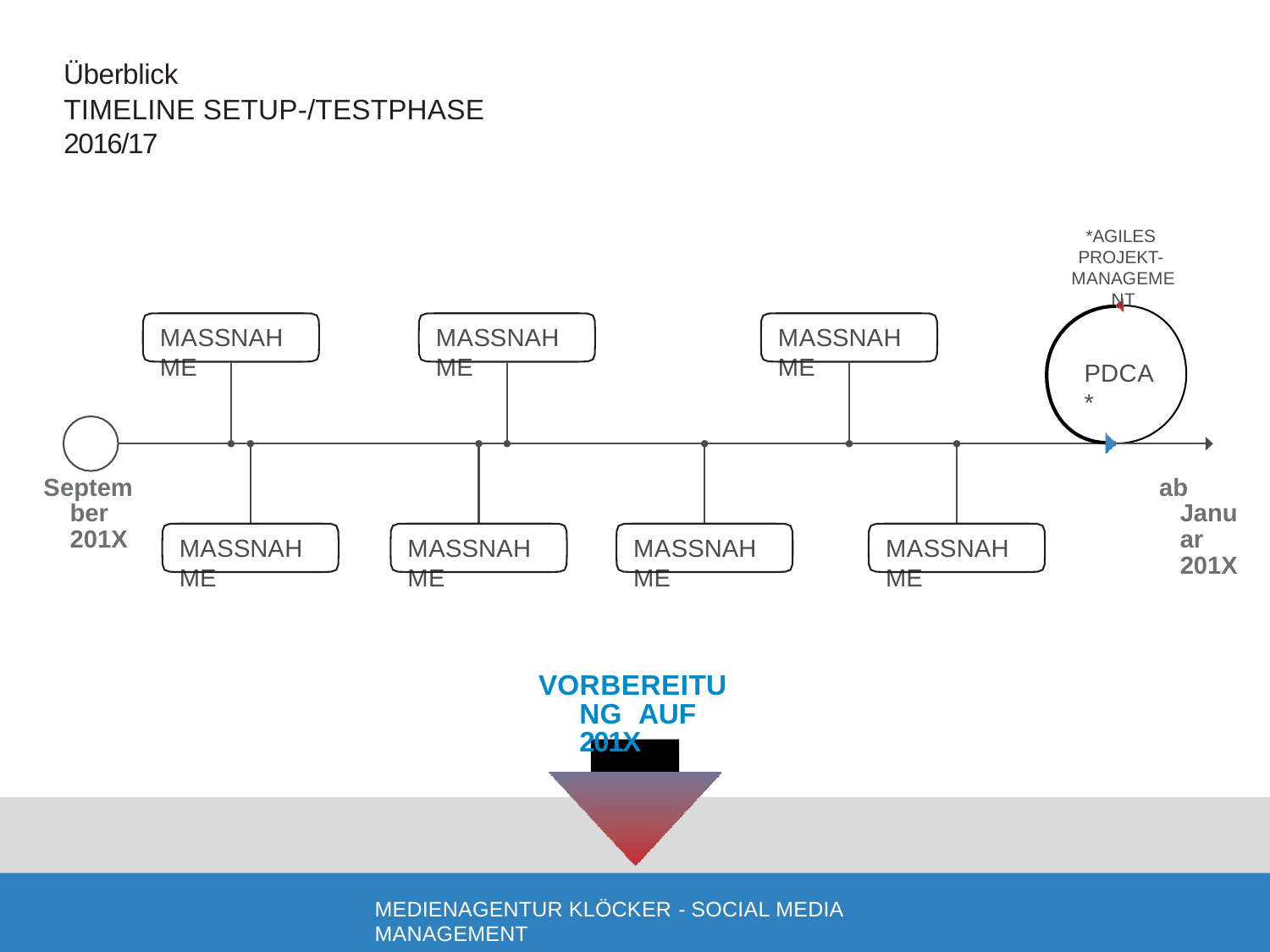

# Überblick
TIMELINE SETUP-/TESTPHASE 2016/17
*AGILES  PROJEKT-  MANAGEMENT

MASSNAHME
MASSNAHME
MASSNAHME
PDCA*

September  201X
ab Januar  201X

MASSNAHME
MASSNAHME
MASSNAHME
MASSNAHME
VORBEREITUNG  AUF 201X

MEDIENAGENTUR KLÖCKER - SOCIAL MEDIA MANAGEMENT